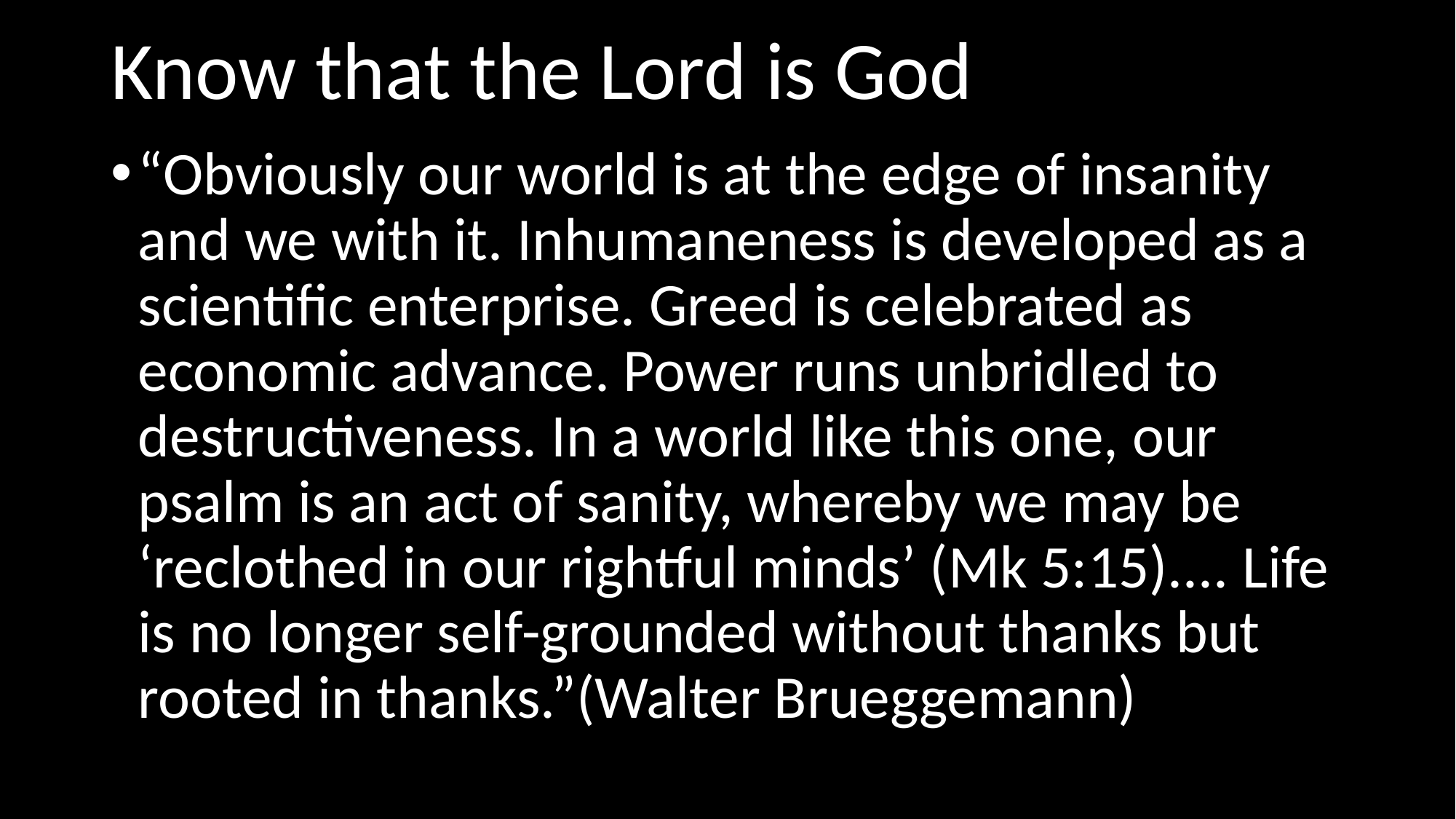

# Know that the Lord is God
“Obviously our world is at the edge of insanity and we with it. Inhumaneness is developed as a scientific enterprise. Greed is celebrated as economic advance. Power runs unbridled to destructiveness. In a world like this one, our psalm is an act of sanity, whereby we may be ‘reclothed in our rightful minds’ (Mk 5:15).... Life is no longer self-grounded without thanks but rooted in thanks.”(Walter Brueggemann)